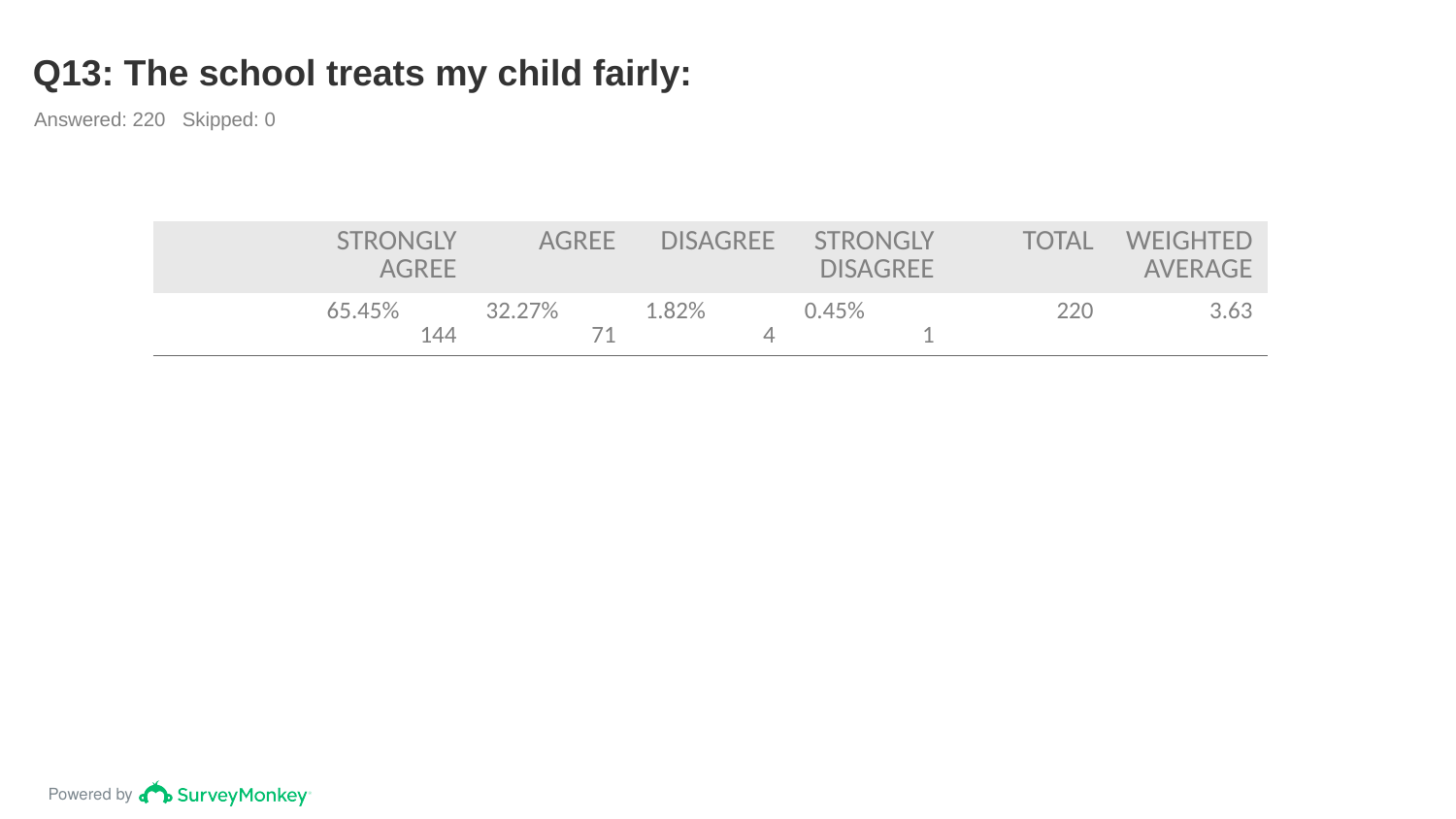

# Q13: The school treats my child fairly:
Answered: 220   Skipped: 0
|  | STRONGLY AGREE | AGREE | DISAGREE | STRONGLY DISAGREE | TOTAL | WEIGHTED AVERAGE |
| --- | --- | --- | --- | --- | --- | --- |
|  | 65.45% 144 | 32.27% 71 | 1.82% 4 | 0.45% 1 | 220 | 3.63 |